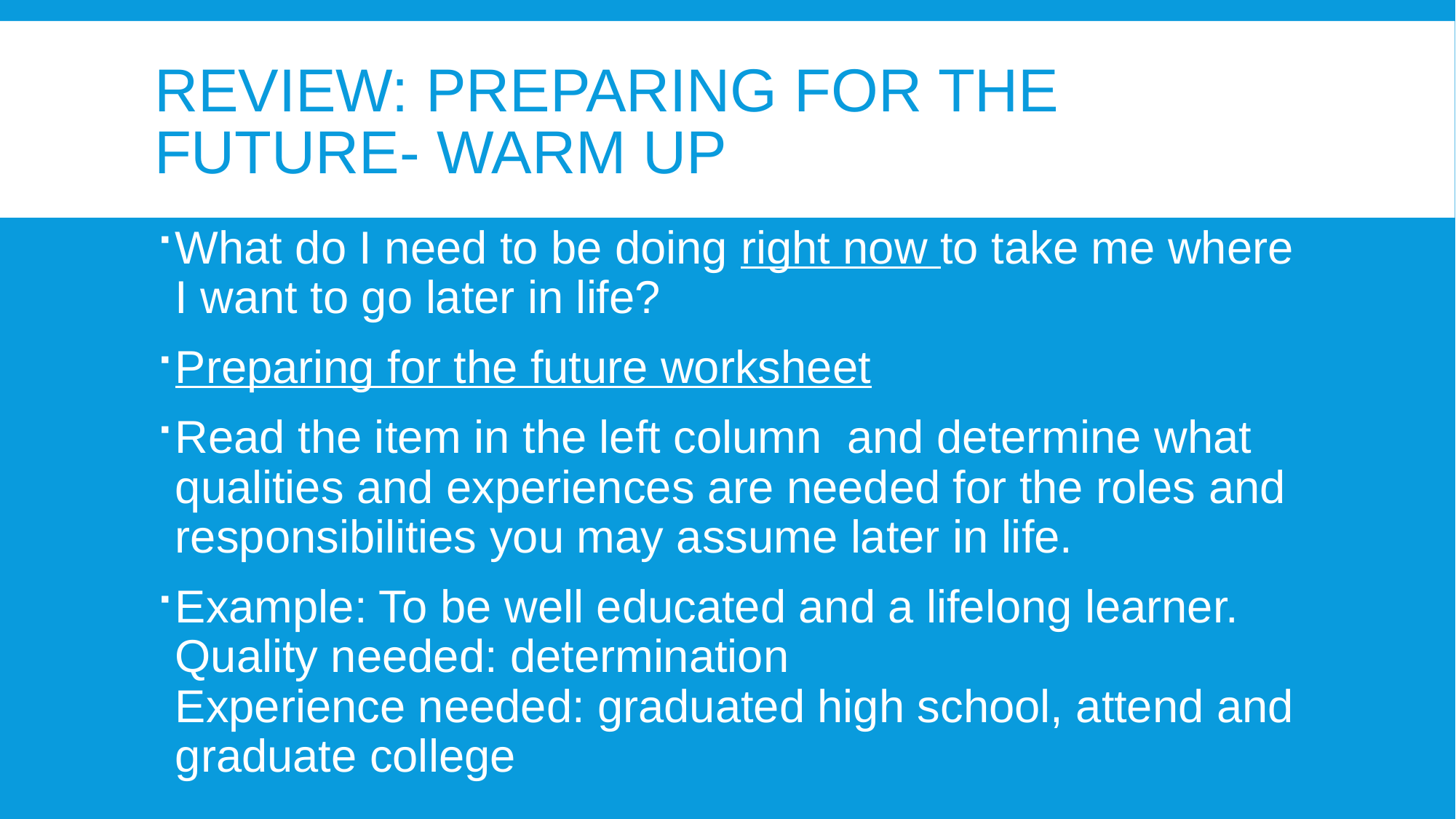

# Review: Preparing for the future- Warm Up
What do I need to be doing right now to take me where I want to go later in life?
Preparing for the future worksheet
Read the item in the left column  and determine what qualities and experiences are needed for the roles and responsibilities you may assume later in life.
Example: To be well educated and a lifelong learner.
Quality needed: determination
Experience needed: graduated high school, attend and graduate college